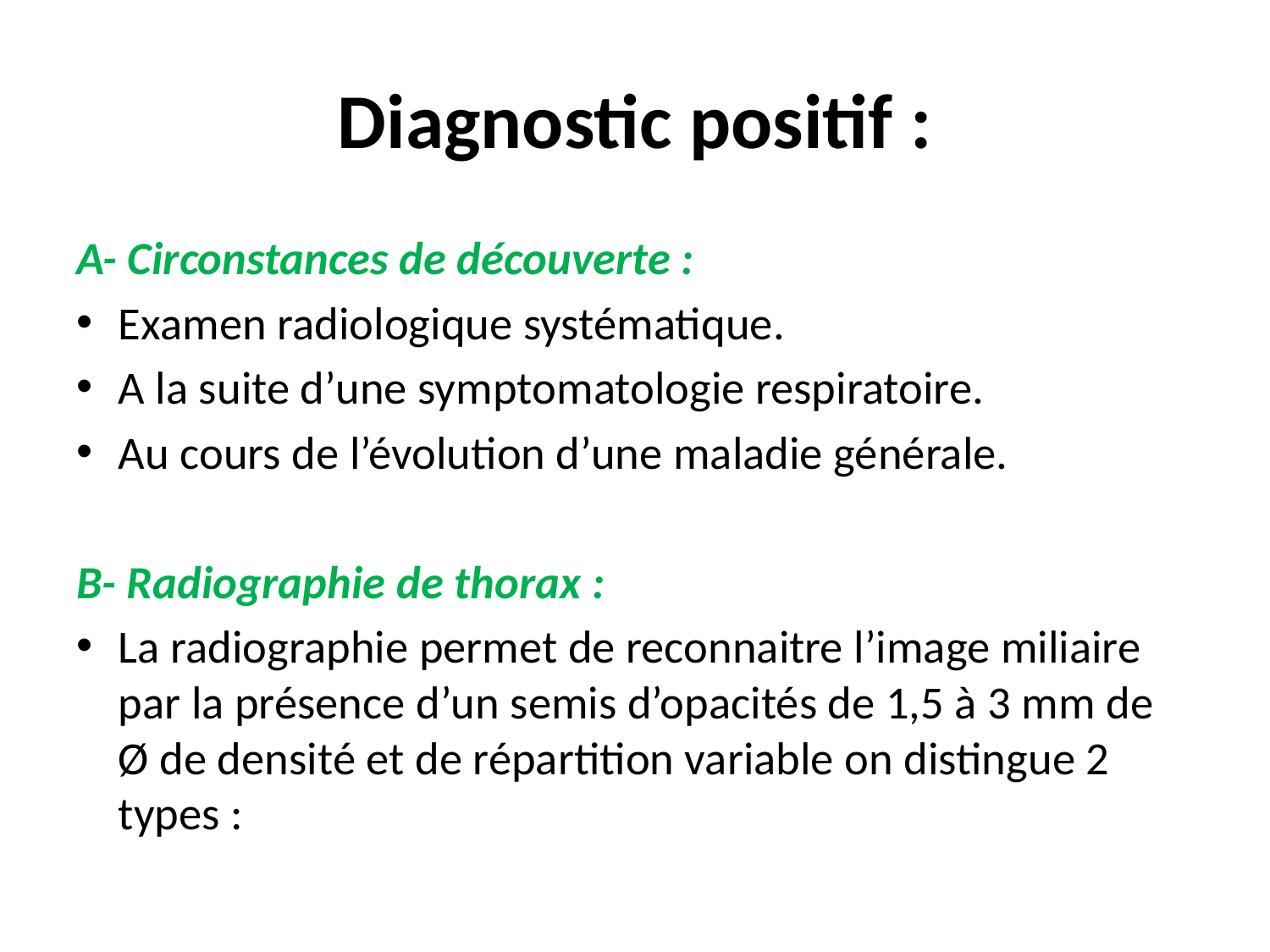

# Diagnostic positif :
A- Circonstances de découverte :
Examen radiologique systématique.
A la suite d’une symptomatologie respiratoire.
Au cours de l’évolution d’une maladie générale.

B- Radiographie de thorax :
La radiographie permet de reconnaitre l’image miliaire par la présence d’un semis d’opacités de 1,5 à 3 mm de Ø de densité et de répartition variable on distingue 2 types :